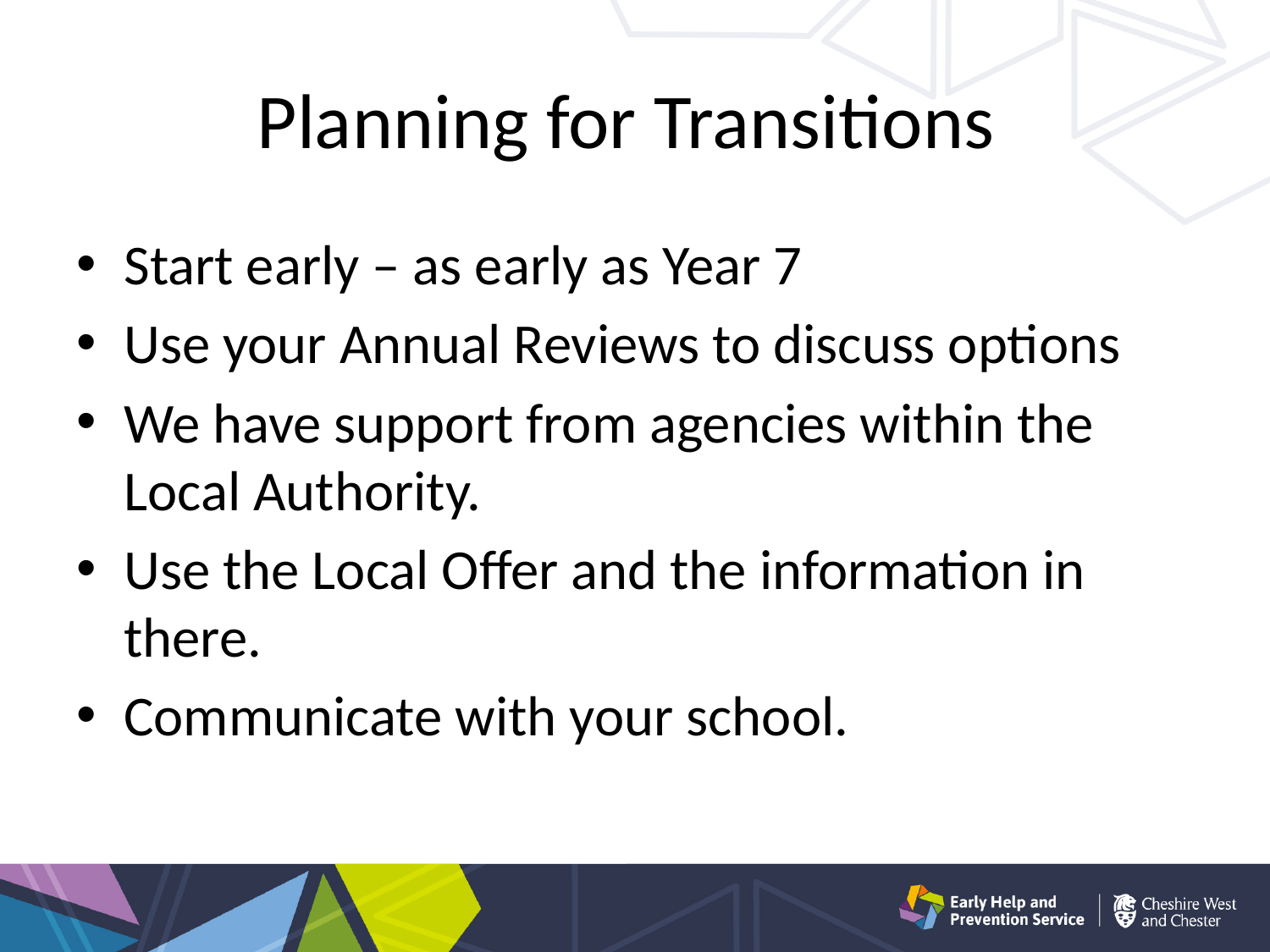

# Planning for Transitions
Start early – as early as Year 7
Use your Annual Reviews to discuss options
We have support from agencies within the Local Authority.
Use the Local Offer and the information in there.
Communicate with your school.